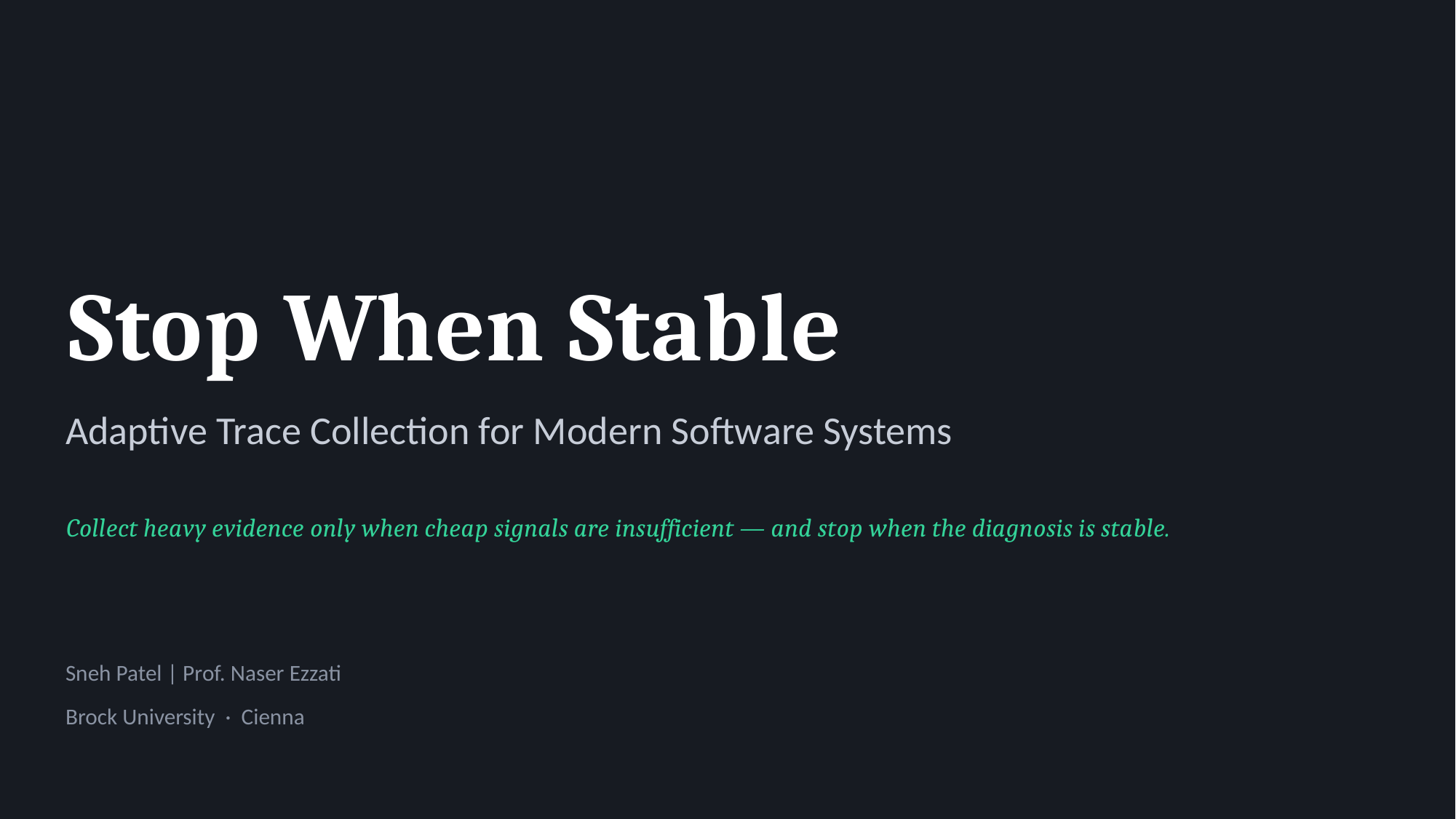

Stop When Stable
Adaptive Trace Collection for Modern Software Systems
Collect heavy evidence only when cheap signals are insufficient — and stop when the diagnosis is stable.
Sneh Patel | Prof. Naser Ezzati
Brock University  ·  Cienna